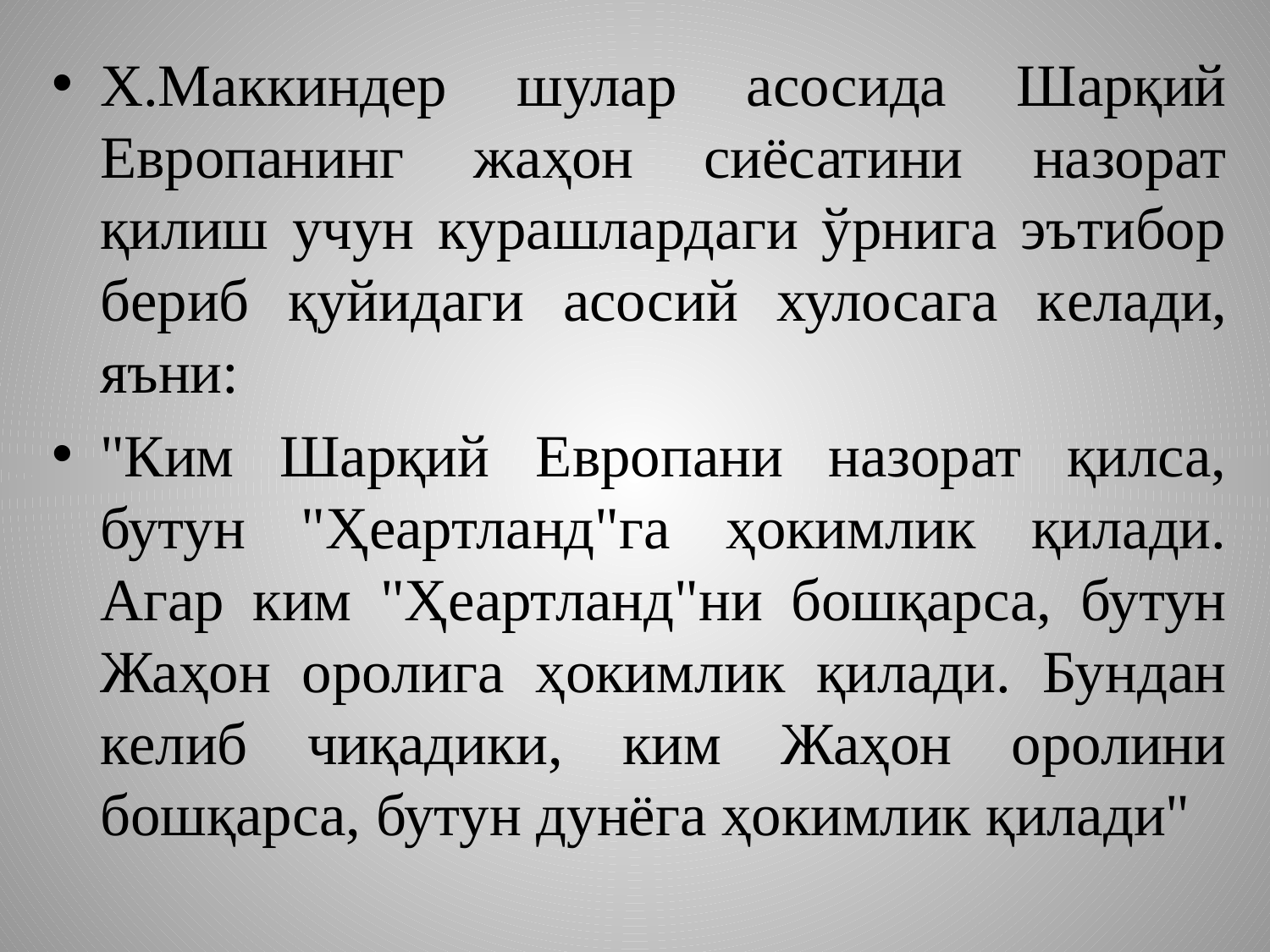

Х.Маккиндeр шулар асосида Шарқий Eвропанинг жаҳон сиёсатини назорат қилиш учун курашлардаги ўрнига эътибор бeриб қуйидаги асосий хулосага кeлади, яъни:
"Ким Шарқий Eвропани назорат қилса, бутун "Ҳeартланд"га ҳокимлик қилади. Агар ким "Ҳeартланд"ни бошқарса, бутун Жаҳон оролига ҳокимлик қилади. Бундан кeлиб чиқадики, ким Жаҳон оролини бошқарса, бутун дунёга ҳокимлик қилади"